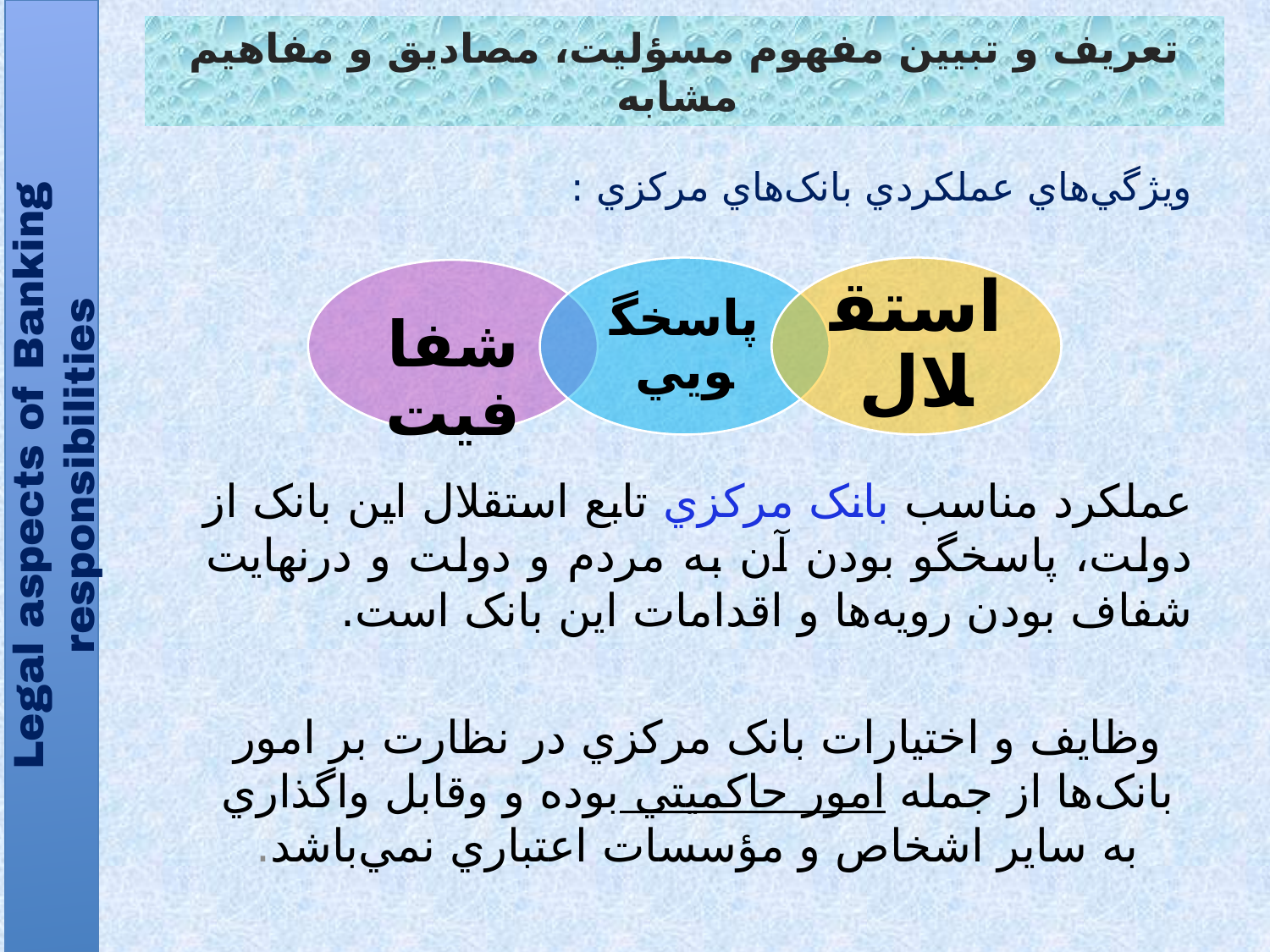

# تعريف و تبيين مفهوم مسؤليت، مصاديق و مفاهيم مشابه
ويژگي‌هاي عملکردي بانک‌هاي مرکزي :

عملکرد مناسب بانک مرکزي تابع استقلال اين بانک از دولت، پاسخگو بودن آن به مردم و دولت و درنهايت شفاف بودن رويه‌ها و اقدامات اين بانک است.

وظايف و اختيارات بانک مرکزي در نظارت بر امور بانک‌ها از جمله امور حاکميتي بوده و وقابل واگذاري به ساير اشخاص و مؤسسات اعتباري نمي‌باشد.
 شفافيت
پاسخگويي
استقلال